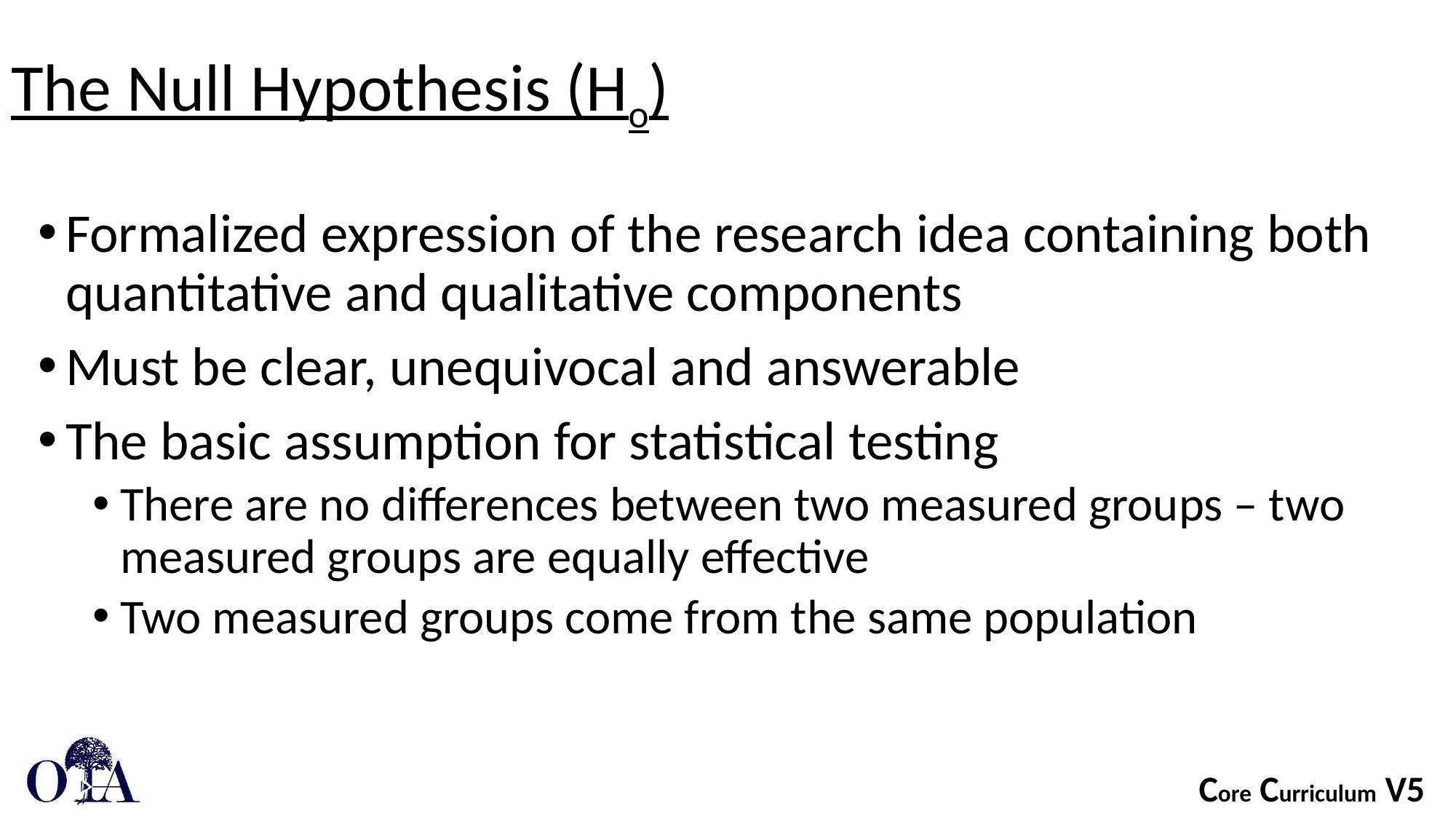

# The Null Hypothesis (Ho)
Formalized expression of the research idea containing both quantitative and qualitative components
Must be clear, unequivocal and answerable
The basic assumption for statistical testing
There are no differences between two measured groups – two measured groups are equally effective
Two measured groups come from the same population